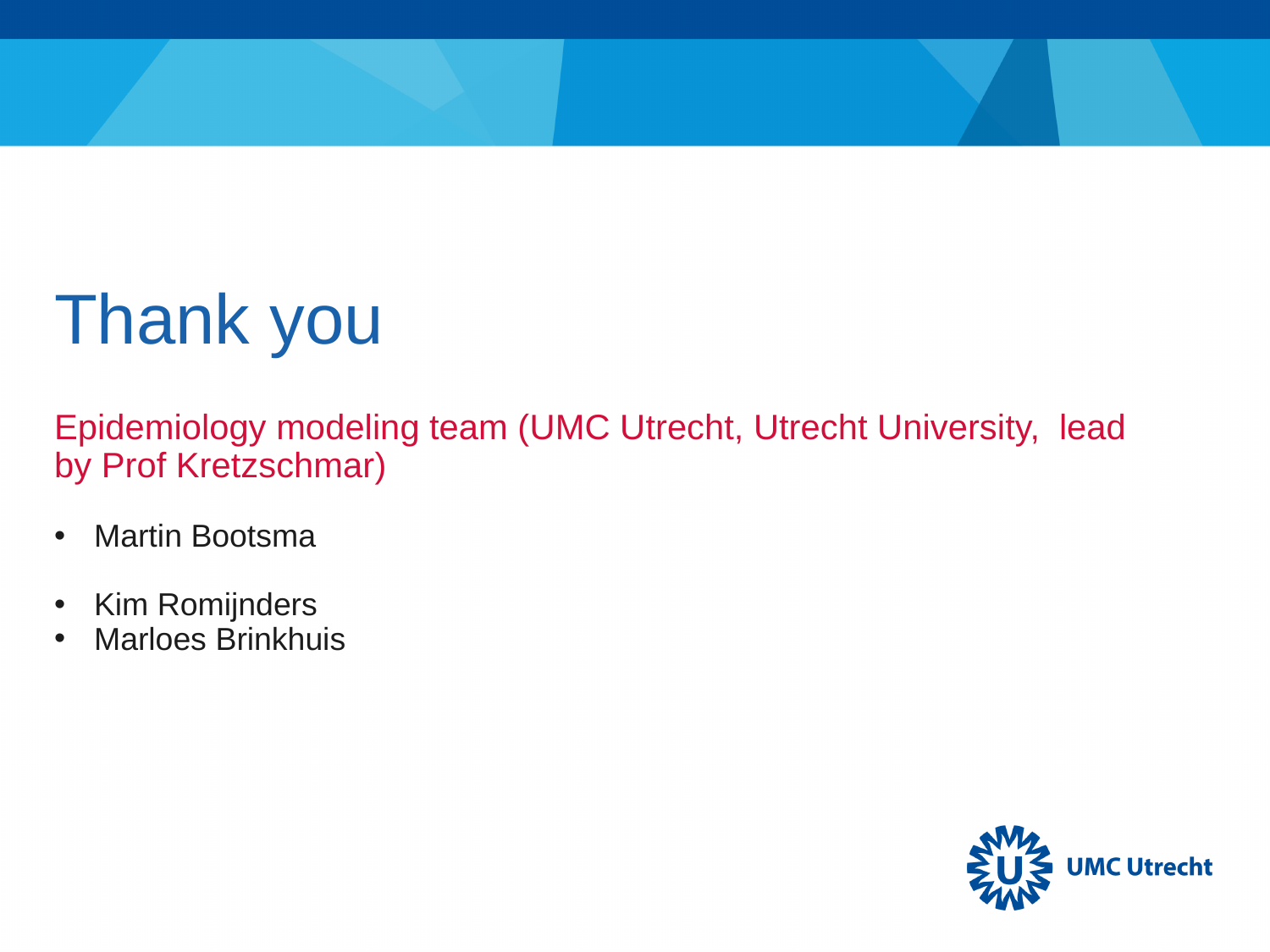

# Thank you
Epidemiology modeling team (UMC Utrecht, Utrecht University,  lead by Prof Kretzschmar)

Martin Bootsma

Kim Romijnders
Marloes Brinkhuis